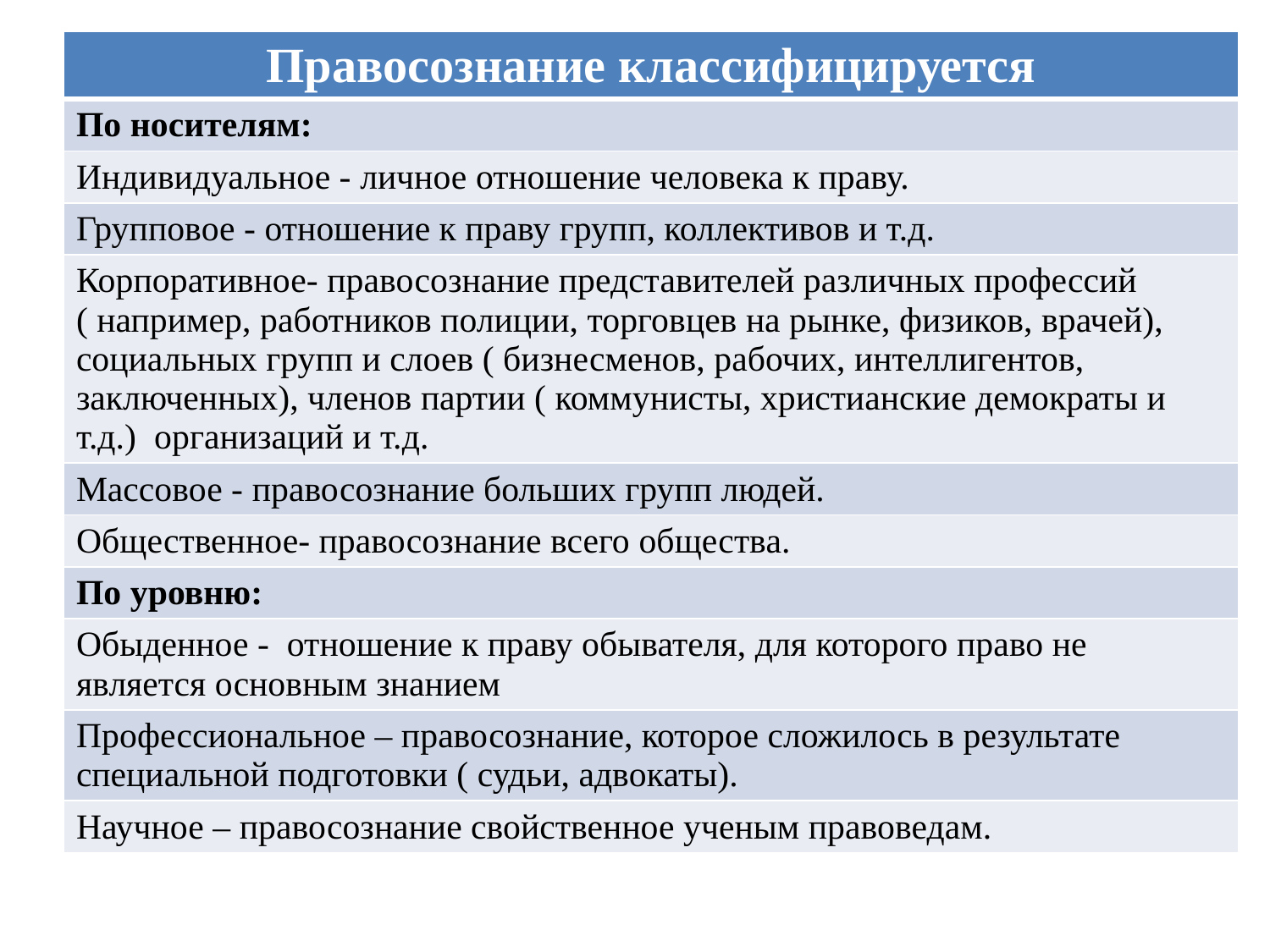

| Правосознание классифицируется |
| --- |
| По носителям: |
| Индивидуальное - личное отношение человека к праву. |
| Групповое - отношение к праву групп, коллективов и т.д. |
| Корпоративное- правосознание представителей различных профессий ( например, работников полиции, торговцев на рынке, физиков, врачей), социальных групп и слоев ( бизнесменов, рабочих, интеллигентов, заключенных), членов партии ( коммунисты, христианские демократы и т.д.) организаций и т.д. |
| Массовое - правосознание больших групп людей. |
| Общественное- правосознание всего общества. |
| По уровню: |
| Обыденное - отношение к праву обывателя, для которого право не является основным знанием |
| Профессиональное – правосознание, которое сложилось в результате специальной подготовки ( судьи, адвокаты). |
| Научное – правосознание свойственное ученым правоведам. |